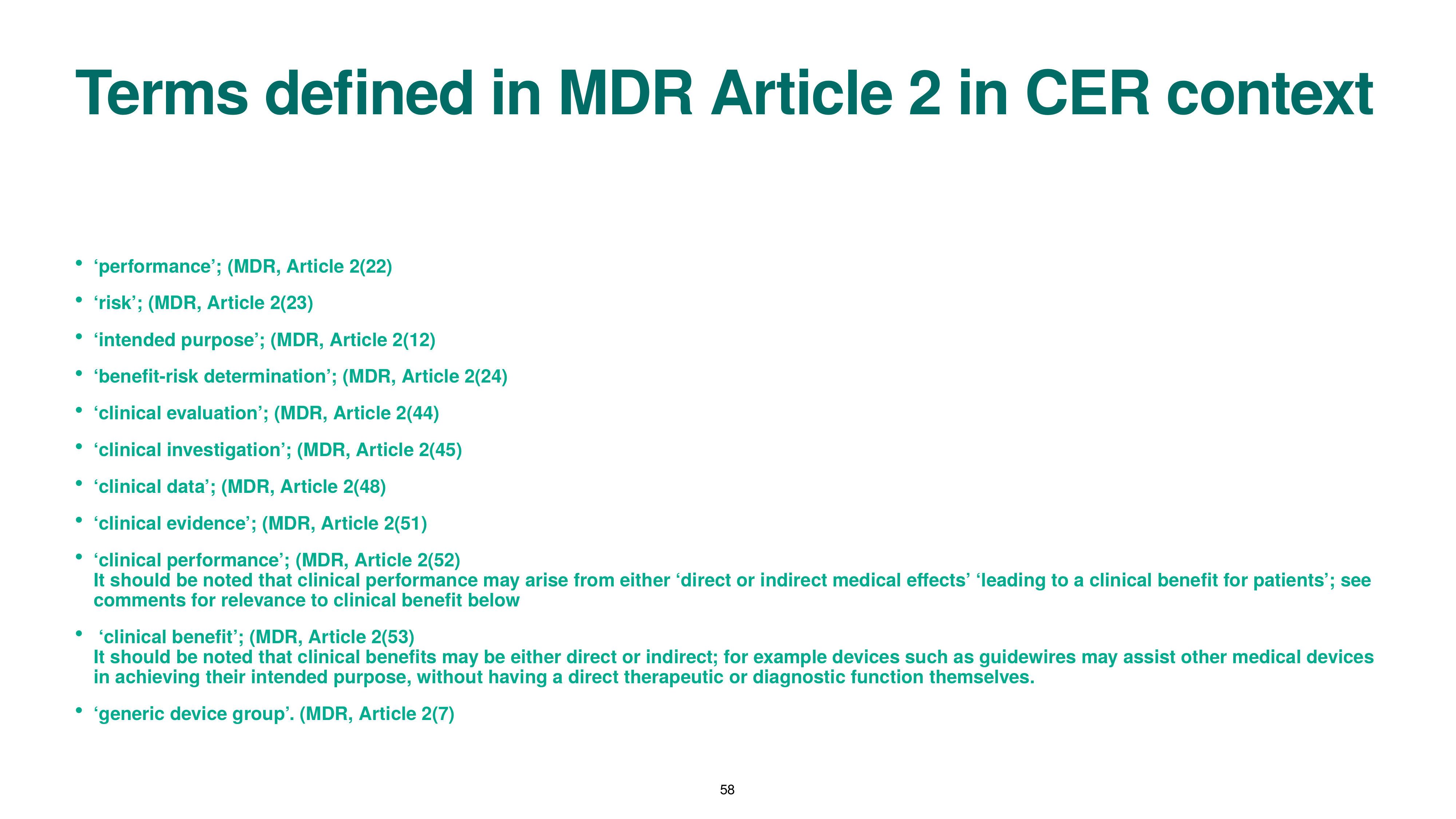

# Terms defined in MDR Article 2 in CER context

‘performance’; (MDR, Article 2(22)
‘risk’; (MDR, Article 2(23)
‘intended purpose’; (MDR, Article 2(12)
‘benefit-risk determination’; (MDR, Article 2(24)
‘clinical evaluation’; (MDR, Article 2(44)
‘clinical investigation’; (MDR, Article 2(45)
‘clinical data’; (MDR, Article 2(48)
‘clinical evidence’; (MDR, Article 2(51)
‘clinical performance’; (MDR, Article 2(52)
It should be noted that clinical performance may arise from either ‘direct or indirect medical effects’ ‘leading to a clinical benefit for patients’; see comments for relevance to clinical benefit below
 ‘clinical benefit’; (MDR, Article 2(53)
It should be noted that clinical benefits may be either direct or indirect; for example devices such as guidewires may assist other medical devices in achieving their intended purpose, without having a direct therapeutic or diagnostic function themselves.
‘generic device group’. (MDR, Article 2(7)
58